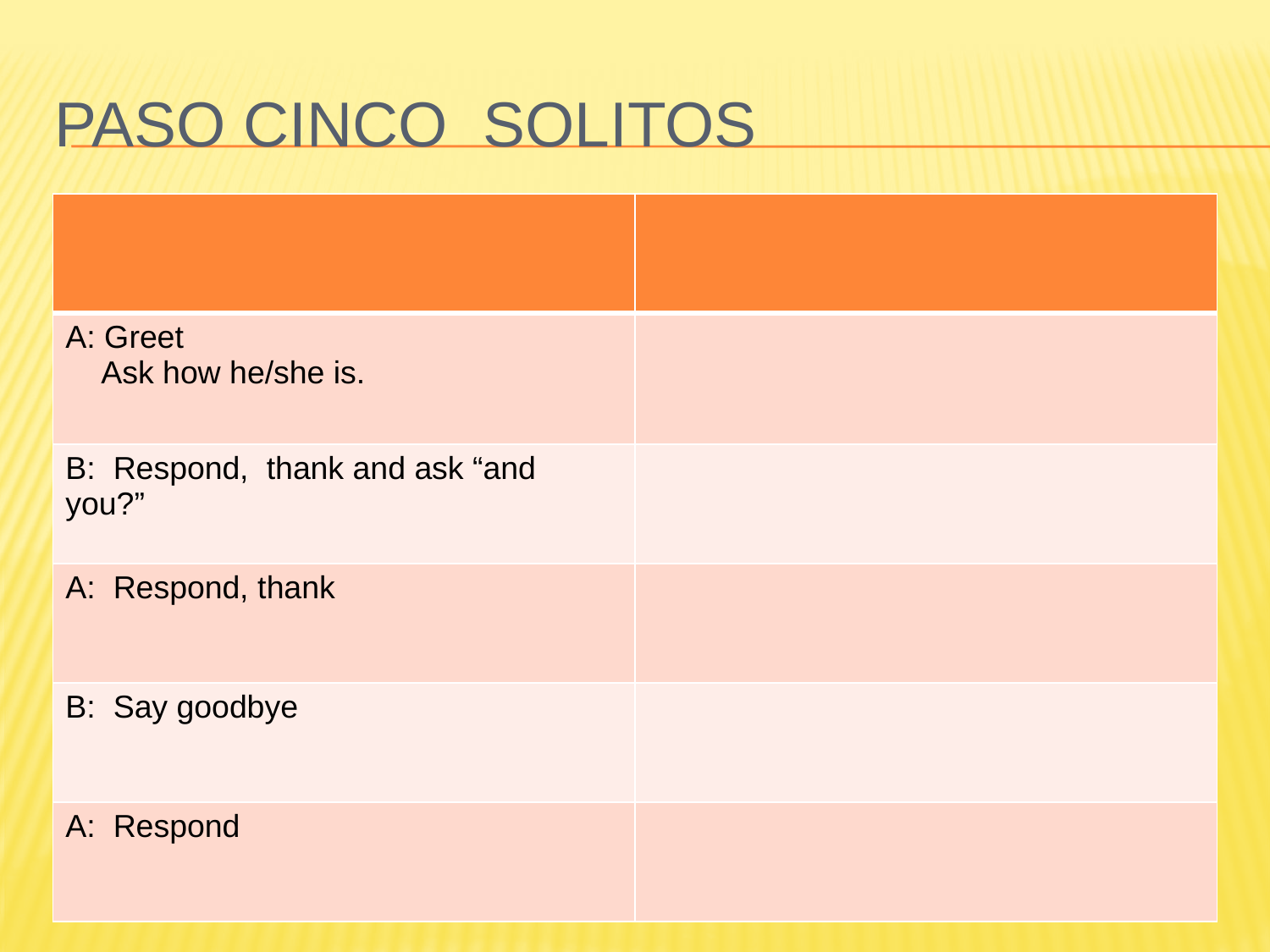

# Paso cinco  solitos
|  |  |
| --- | --- |
| A: Greet Ask how he/she is. |  |
| B: Respond, thank and ask “and you?” |  |
| A: Respond, thank |  |
| B: Say goodbye |  |
| A: Respond |  |